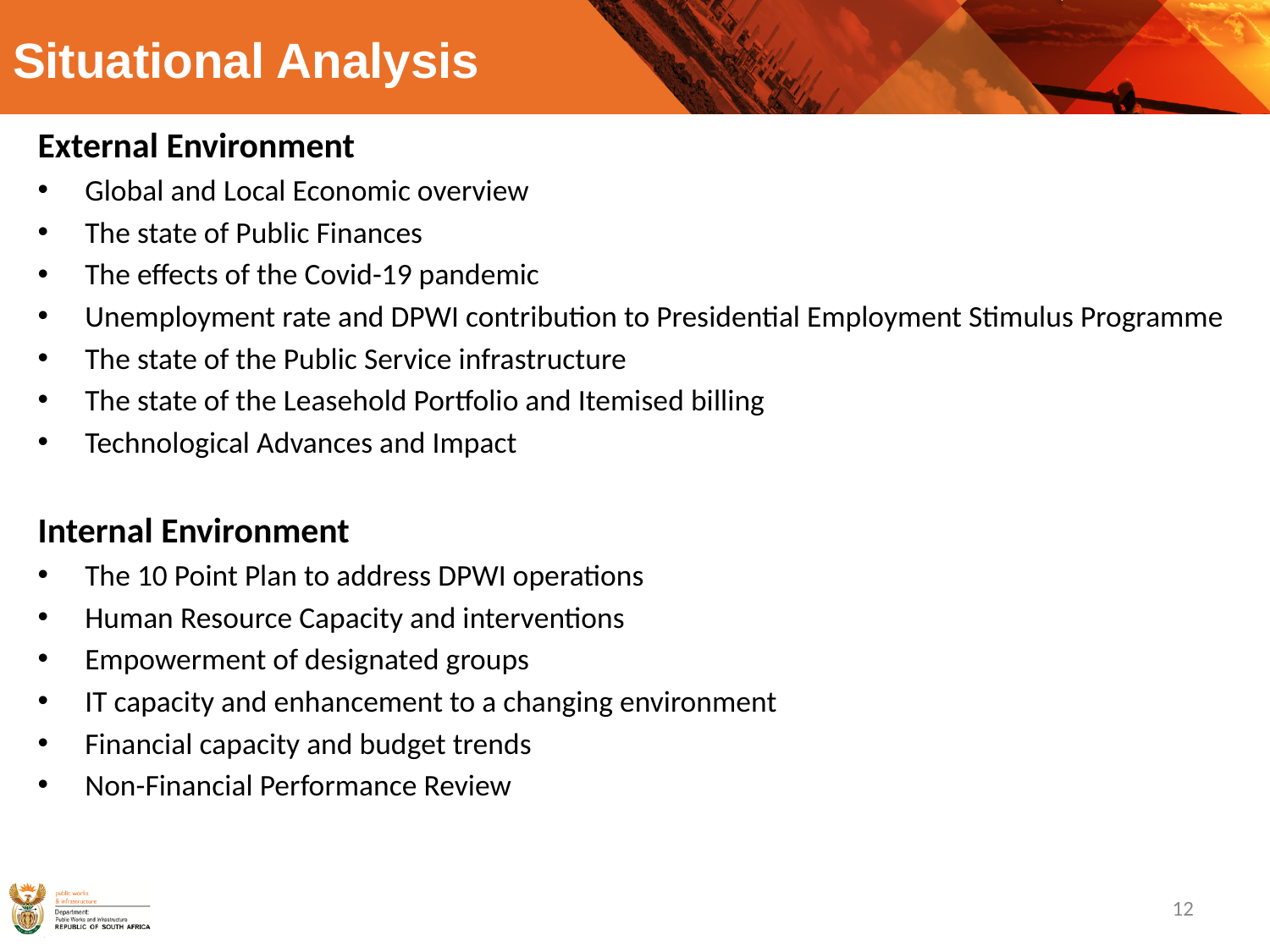

# Situational Analysis
External Environment
Global and Local Economic overview
The state of Public Finances
The effects of the Covid-19 pandemic
Unemployment rate and DPWI contribution to Presidential Employment Stimulus Programme
The state of the Public Service infrastructure
The state of the Leasehold Portfolio and Itemised billing
Technological Advances and Impact

Internal Environment
The 10 Point Plan to address DPWI operations
Human Resource Capacity and interventions
Empowerment of designated groups
IT capacity and enhancement to a changing environment
Financial capacity and budget trends
Non-Financial Performance Review

12